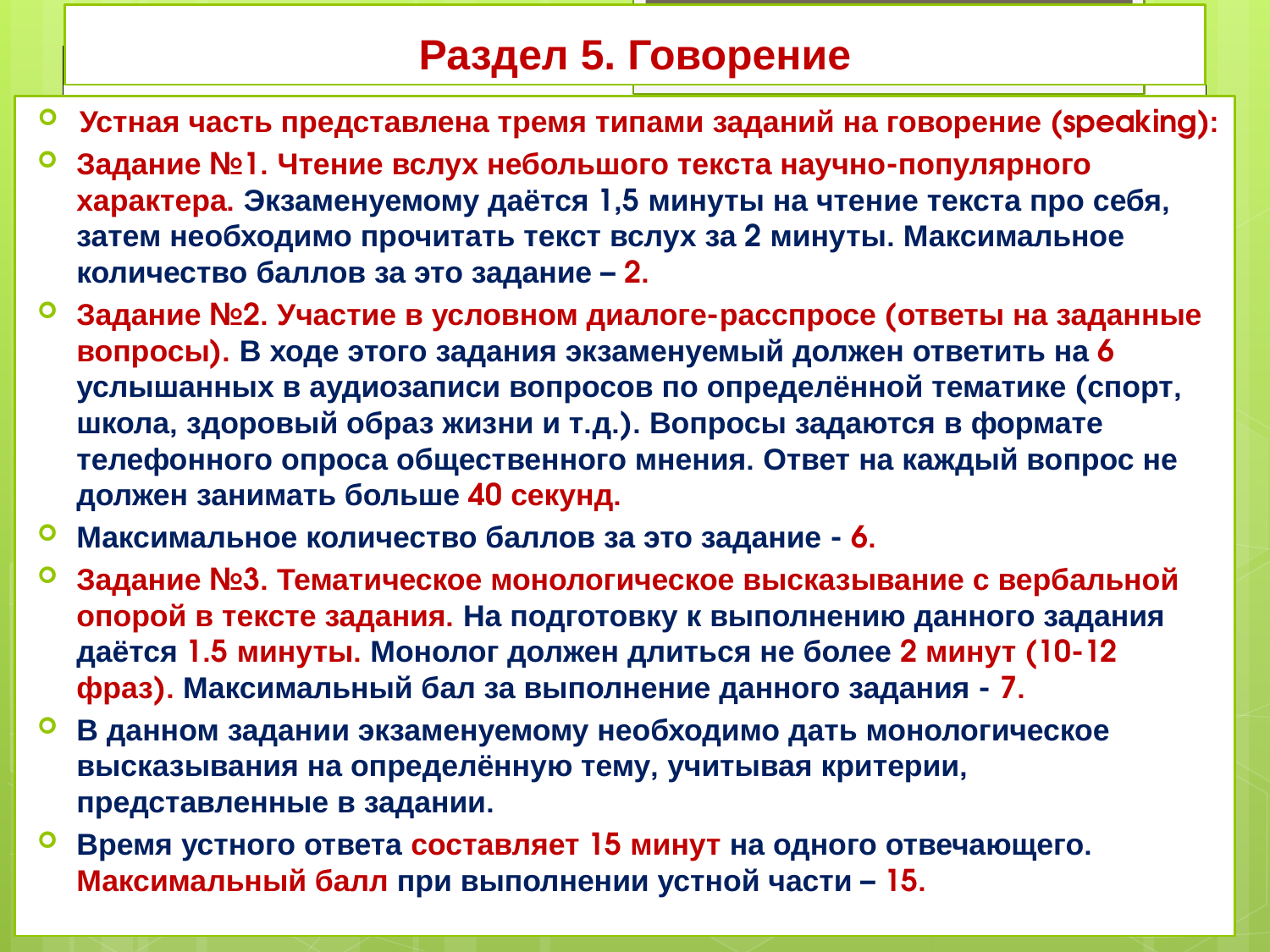

# Раздел 5. Говорение
Устная часть представлена тремя типами заданий на говорение (speaking):
Задание №1. Чтение вслух небольшого текста научно-популярного характера. Экзаменуемому даётся 1,5 минуты на чтение текста про себя, затем необходимо прочитать текст вслух за 2 минуты. Максимальное количество баллов за это задание – 2.
Задание №2. Участие в условном диалоге-расспросе (ответы на заданные вопросы). В ходе этого задания экзаменуемый должен ответить на 6 услышанных в аудиозаписи вопросов по определённой тематике (спорт, школа, здоровый образ жизни и т.д.). Вопросы задаются в формате телефонного опроса общественного мнения. Ответ на каждый вопрос не должен занимать больше 40 секунд.
Максимальное количество баллов за это задание - 6.
Задание №3. Тематическое монологическое высказывание с вербальной опорой в тексте задания. На подготовку к выполнению данного задания даётся 1.5 минуты. Монолог должен длиться не более 2 минут (10-12 фраз). Максимальный бал за выполнение данного задания - 7.
В данном задании экзаменуемому необходимо дать монологическое высказывания на определённую тему, учитывая критерии, представленные в задании.
Время устного ответа составляет 15 минут на одного отвечающего. Максимальный балл при выполнении устной части – 15.